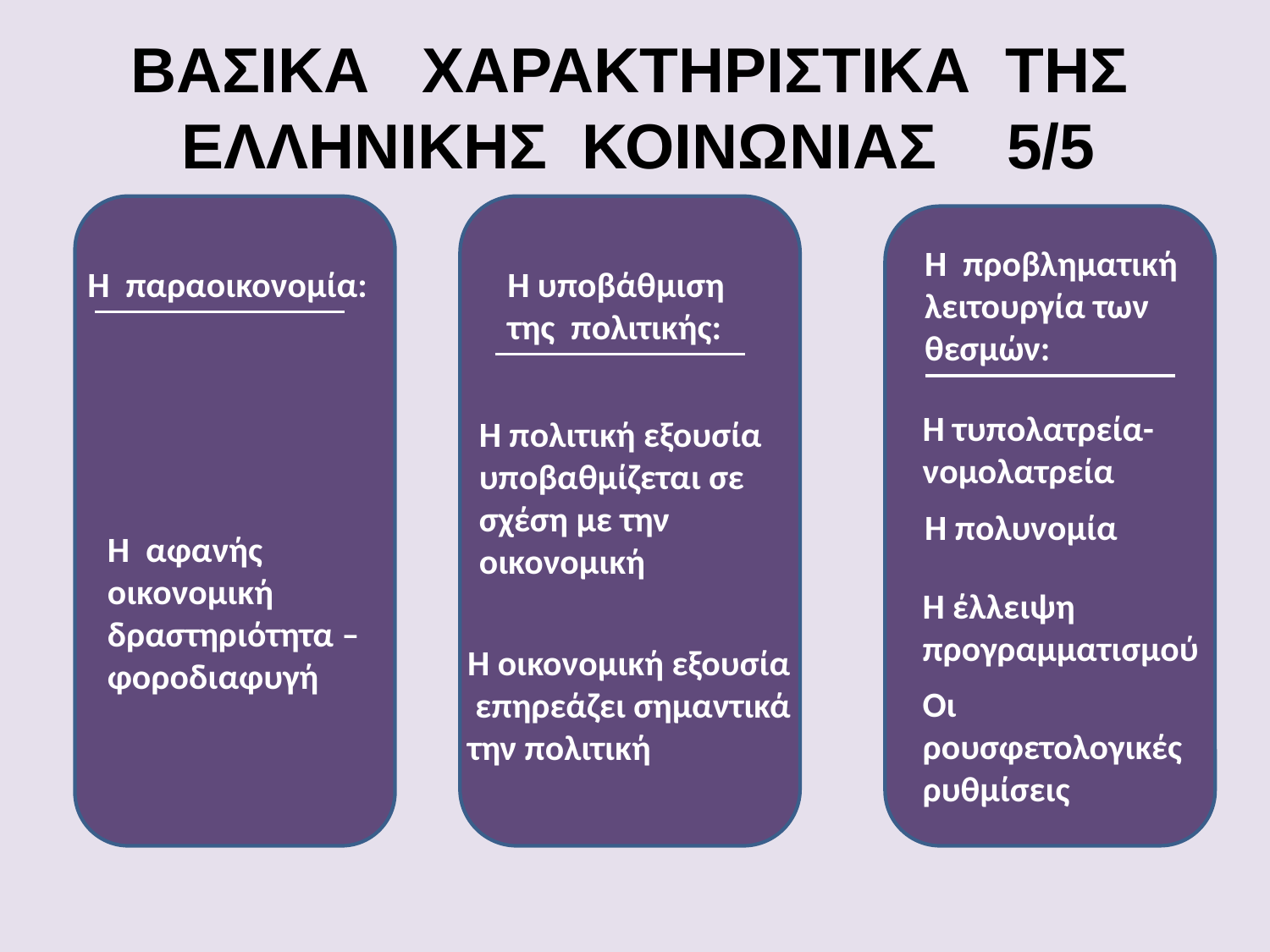

# ΒΑΣΙΚΑ   ΧΑΡΑΚΤΗΡΙΣΤΙΚΑ  ΤΗΣ  ΕΛΛΗΝΙΚΗΣ  ΚΟΙΝΩΝΙΑΣ    5/5

Η  προβληματική λειτουργία των θεσμών:
Η  παραοικονομία:
Η υποβάθμιση  της  πολιτικής:
Η τυπολατρεία- νομολατρεία
Η πολιτική εξουσία υποβαθμίζεται σε σχέση με την οικονομική
Η πολυνομία
Η  αφανής  οικονομική δραστηριότητα – φοροδιαφυγή
Η έλλειψη  προγραμματισμού
Η οικονομική εξουσία  επηρεάζει σημαντικά την πολιτική
Οι ρουσφετολογικές  ρυθμίσεις